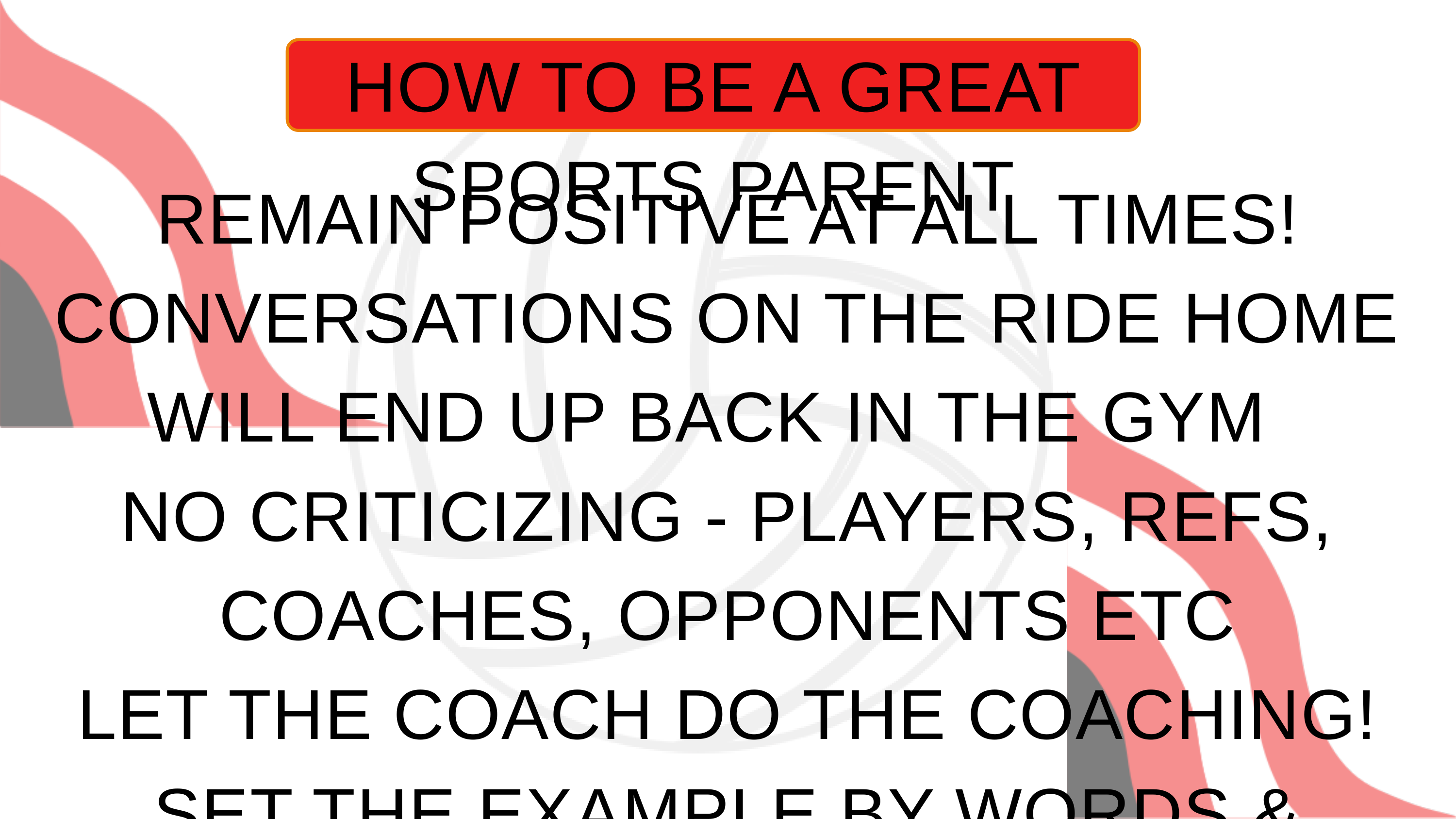

HOW TO BE A GREAT SPORTS PARENT

REMAIN POSITIVE AT ALL TIMES!
CONVERSATIONS ON THE RIDE HOME WILL END UP BACK IN THE GYM
NO CRITICIZING - PLAYERS, REFS, COACHES, OPPONENTS ETC
LET THE COACH DO THE COACHING!
SET THE EXAMPLE BY WORDS & ACTIONS
DON’T FORGET - IT’S A GAME!